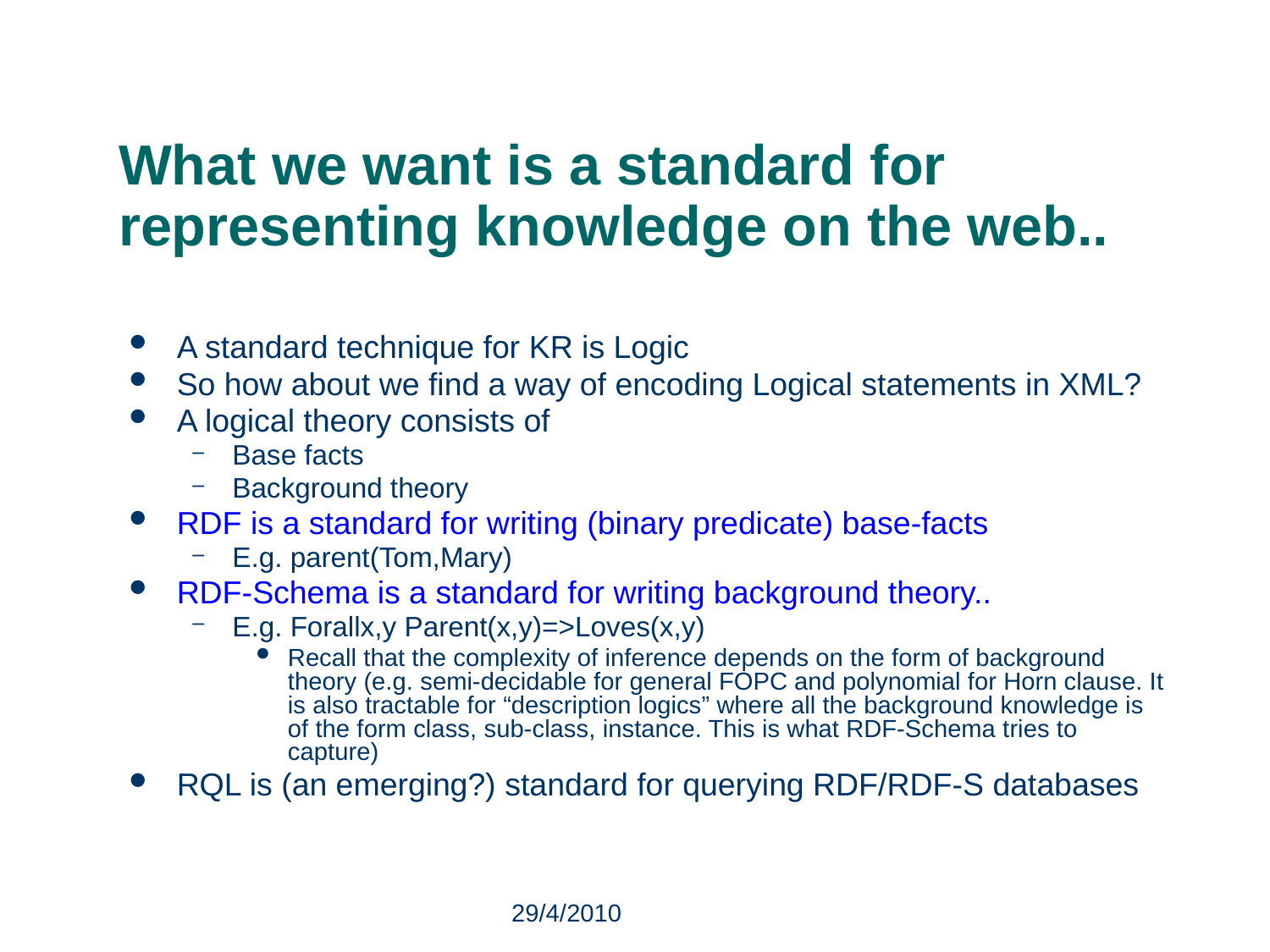

# What we want is a standard for representing knowledge on the web..
A standard technique for KR is Logic
So how about we find a way of encoding Logical statements in XML?
A logical theory consists of
Base facts
Background theory
RDF is a standard for writing (binary predicate) base-facts
E.g. parent(Tom,Mary)
RDF-Schema is a standard for writing background theory..
E.g. Forallx,y Parent(x,y)=>Loves(x,y)
Recall that the complexity of inference depends on the form of background theory (e.g. semi-decidable for general FOPC and polynomial for Horn clause. It is also tractable for “description logics” where all the background knowledge is of the form class, sub-class, instance. This is what RDF-Schema tries to capture)
RQL is (an emerging?) standard for querying RDF/RDF-S databases

66
29/4/2010
Slides adapted from Rao (ASU) & Franklin (Berkeley)